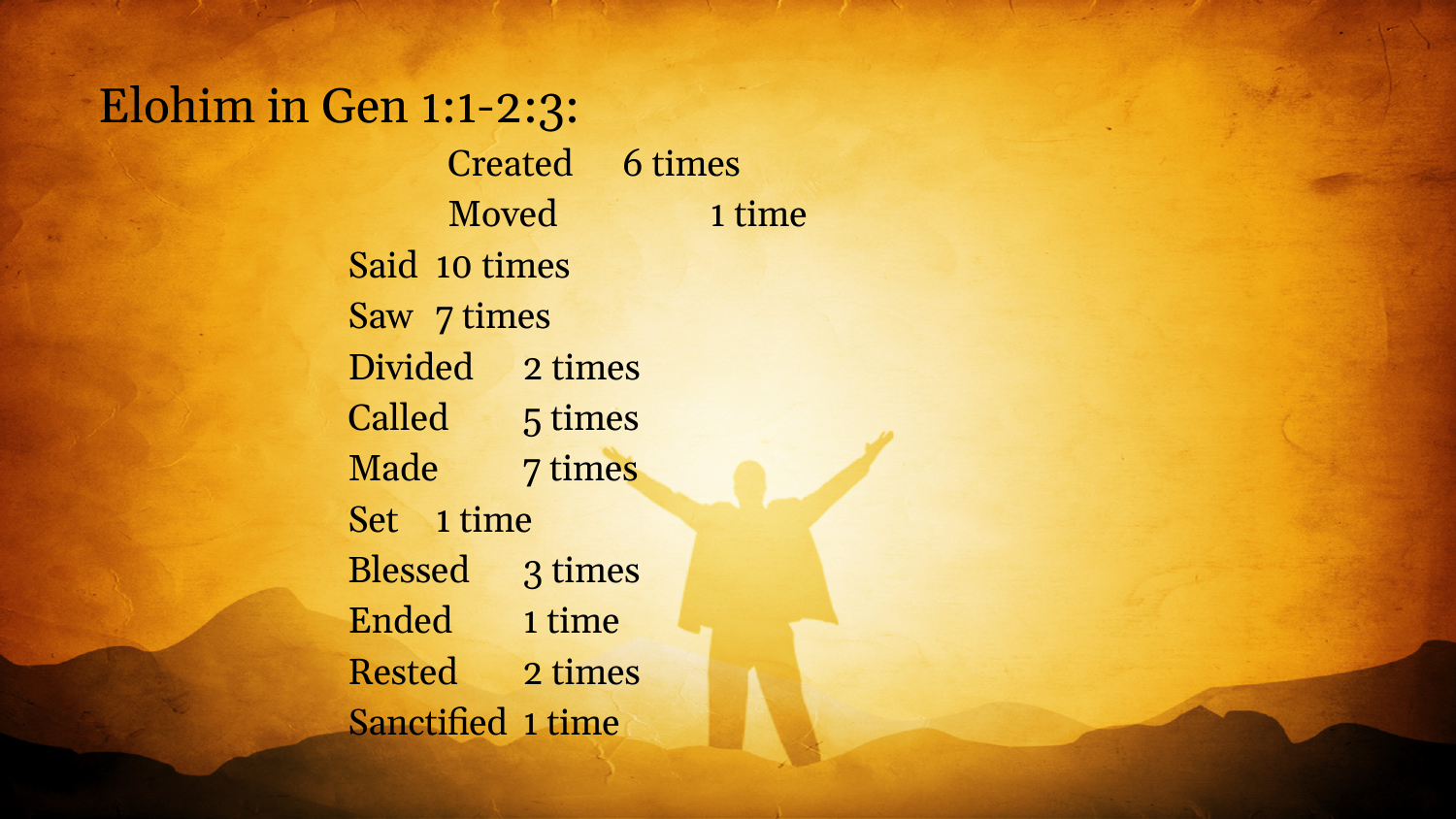

Elohim in Gen 1:1-2:3:
	 			Created 	6 times
				Moved 		1 time
		Said 		10 times
		Saw 		7 times
		Divided 	2 times
		Called		5 times
		Made		7 times
		Set 		1 time
		Blessed 	3 times
		Ended 		1 time
		Rested 		2 times
		Sanctified 	1 time